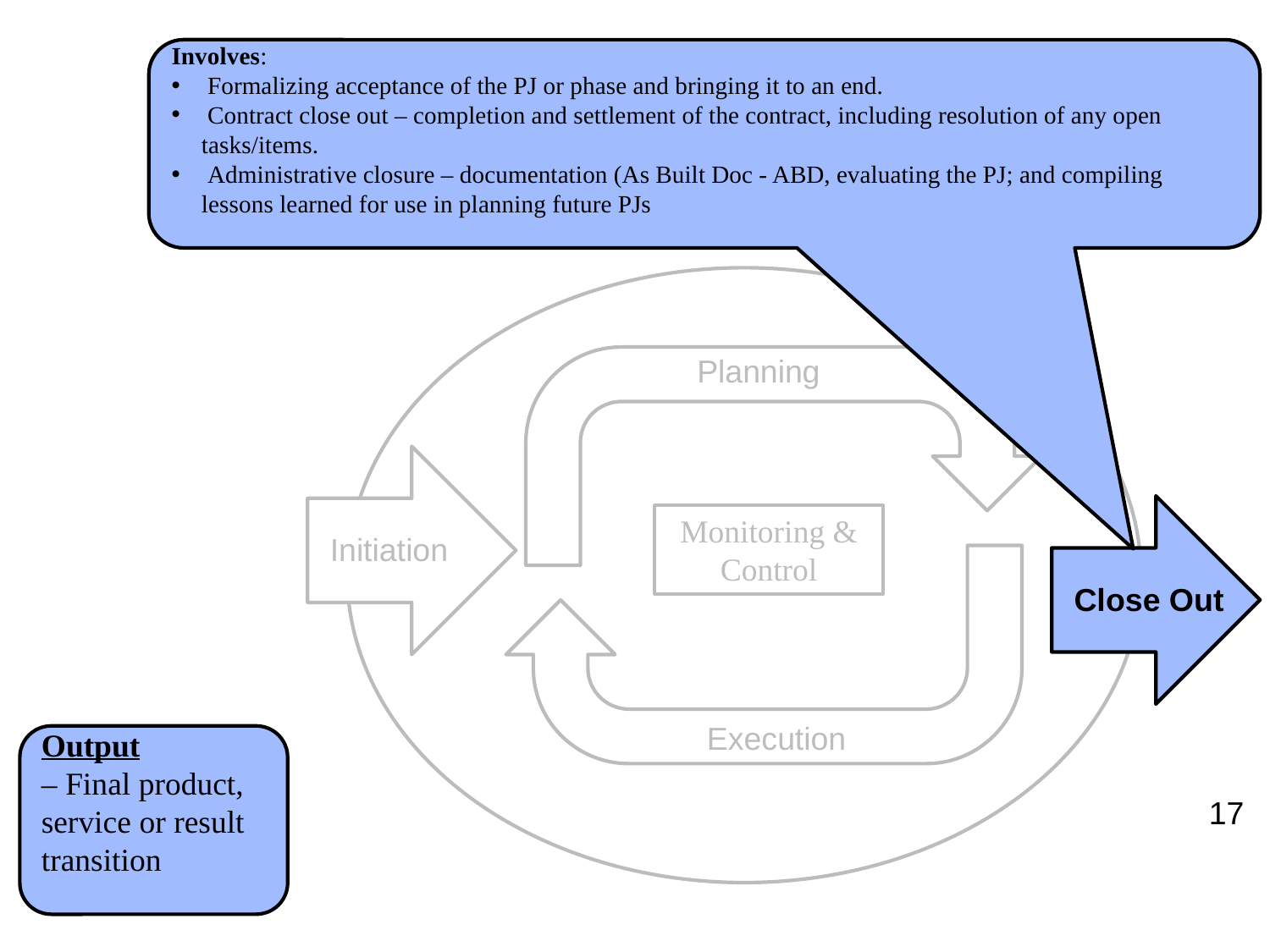

Involves:
 Formalizing acceptance of the PJ or phase and bringing it to an end.
 Contract close out – completion and settlement of the contract, including resolution of any open tasks/items.
 Administrative closure – documentation (As Built Doc - ABD, evaluating the PJ; and compiling lessons learned for use in planning future PJs

Planning

Monitoring & Control
Initiation

Close Out
Execution
Output
– Final product, service or result transition

17